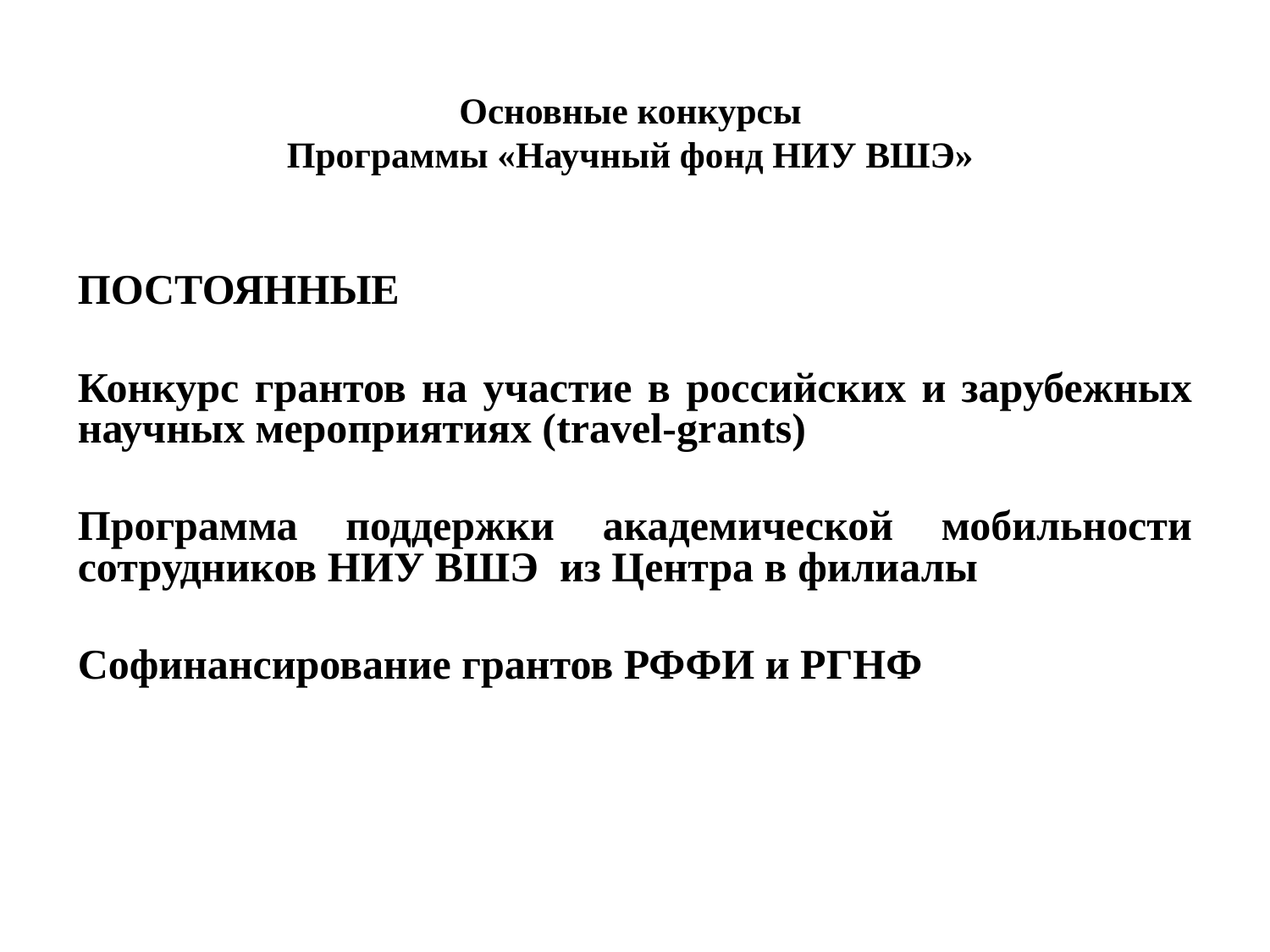

# Основные конкурсы Программы «Научный фонд НИУ ВШЭ»

ПОСТОЯННЫЕ

Конкурс грантов на участие в российских и зарубежных научных мероприятиях (travel-grants)

Программа поддержки академической мобильности сотрудников НИУ ВШЭ  из Центра в филиалы

Софинансирование грантов РФФИ и РГНФ